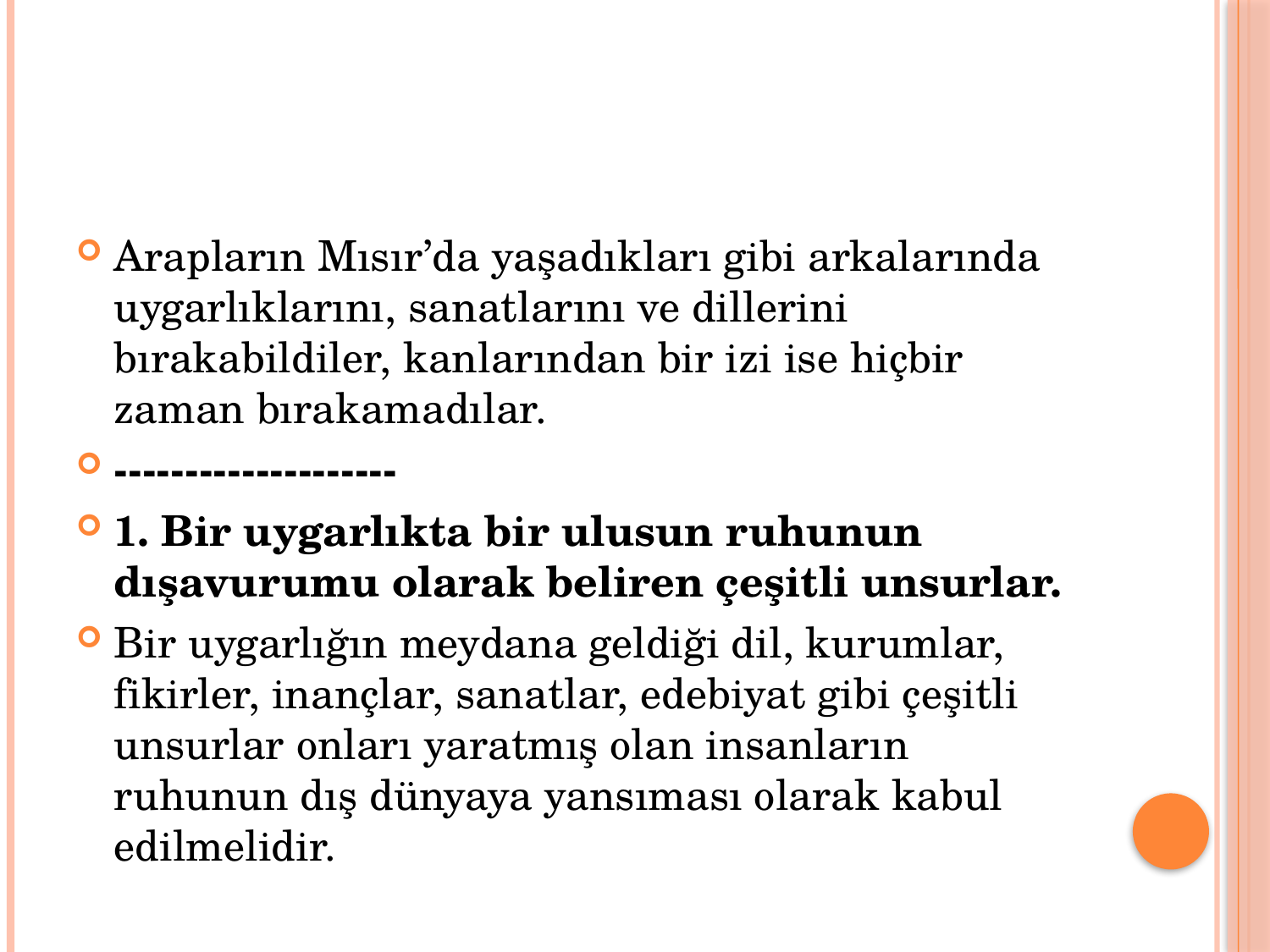

#
Arapların Mısır’da yaşadıkları gibi arkalarında uygarlıklarını, sanatlarını ve dillerini bırakabildiler, kanlarından bir izi ise hiçbir zaman bırakamadılar.
--------------------
1. Bir uygarlıkta bir ulusun ruhunun dışavurumu olarak beliren çeşitli unsurlar.
Bir uygarlığın meydana geldiği dil, kurumlar, fikirler, inançlar, sanatlar, edebiyat gibi çeşitli unsurlar onları yaratmış olan insanların ruhunun dış dünyaya yansıması olarak kabul edilmelidir.